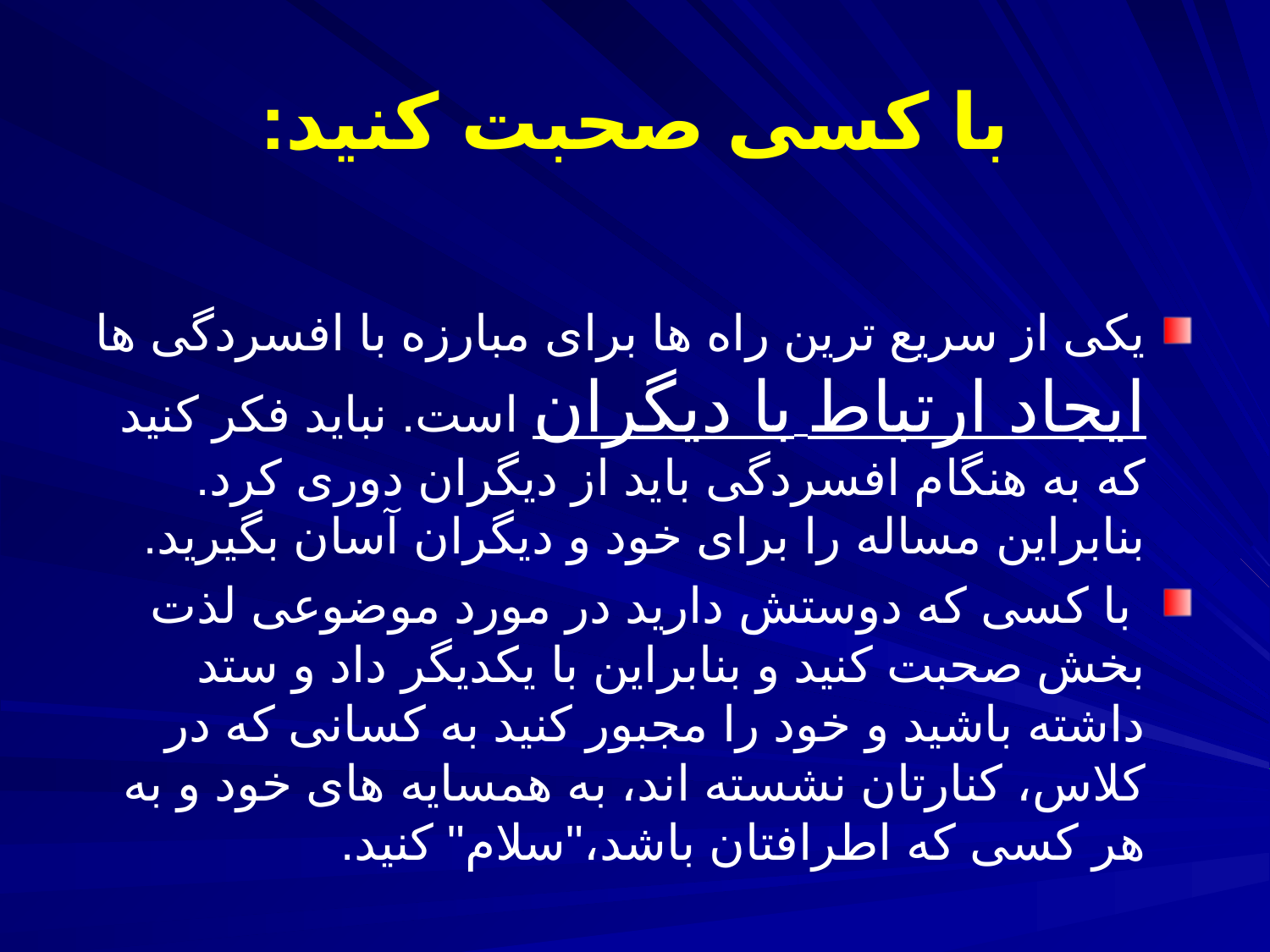

# با کسی صحبت کنید:

یکی از سریع ترین راه ها برای مبارزه با افسردگی ها ایجاد ارتباط با دیگران است. نباید فکر کنید که به هنگام افسردگی باید از دیگران دوری کرد. بنابراین مساله را برای خود و دیگران آسان بگیرید.
 با کسی که دوستش دارید در مورد موضوعی لذت بخش صحبت کنید و بنابراین با یکدیگر داد و ستد داشته باشید و خود را مجبور کنید به کسانی که در کلاس، کنارتان نشسته اند، به همسایه های خود و به هر کسی که اطرافتان باشد،"سلام" کنید.